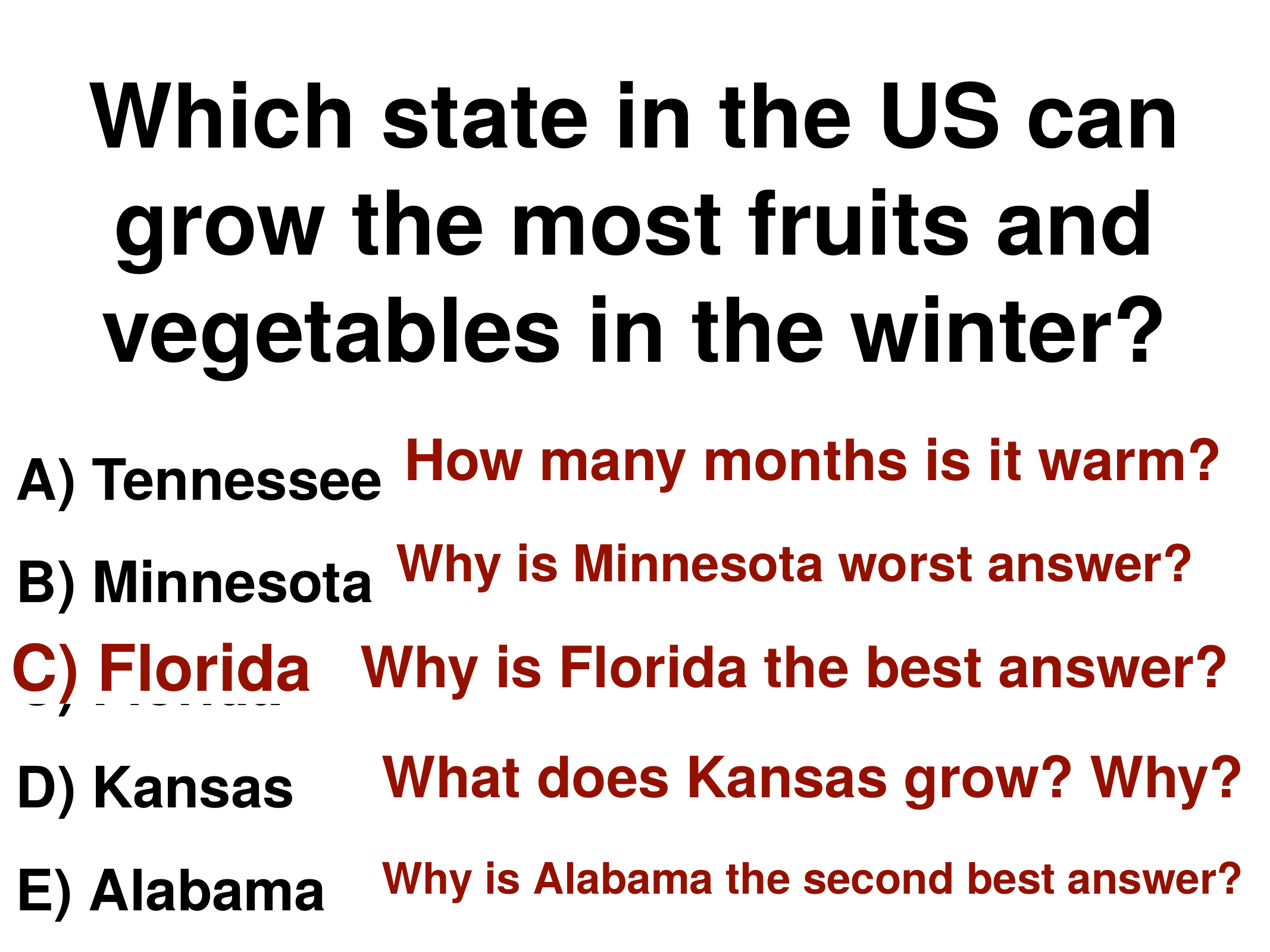

Which state in the US can grow the most fruits and vegetables in the winter?
How many months is it warm?
A) Tennessee
B) Minnesota
C) Florida
D) Kansas
E) Alabama
Why is Minnesota worst answer?
C) Florida
Why is Florida the best answer?
What does Kansas grow? Why?
Why is Alabama the second best answer?